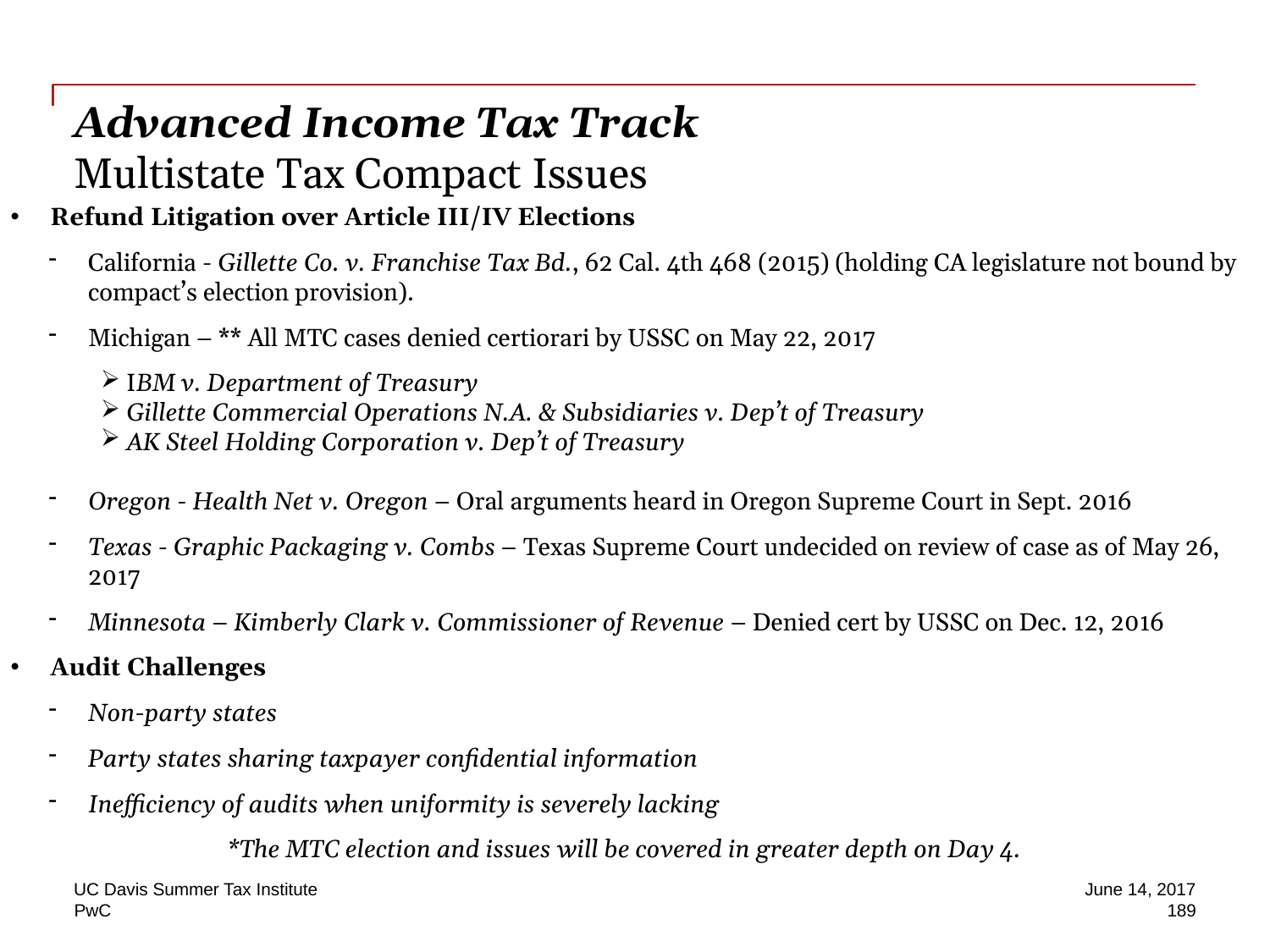

# Advanced Income Tax Track Multistate Tax Compact Issues
Refund Litigation over Article III/IV Elections
California - Gillette Co. v. Franchise Tax Bd., 62 Cal. 4th 468 (2015) (holding CA legislature not bound by compact’s election provision).
Michigan – ** All MTC cases denied certiorari by USSC on May 22, 2017
IBM v. Department of Treasury
Gillette Commercial Operations N.A. & Subsidiaries v. Dep’t of Treasury
AK Steel Holding Corporation v. Dep’t of Treasury
Oregon - Health Net v. Oregon – Oral arguments heard in Oregon Supreme Court in Sept. 2016
Texas - Graphic Packaging v. Combs – Texas Supreme Court undecided on review of case as of May 26, 2017
Minnesota – Kimberly Clark v. Commissioner of Revenue – Denied cert by USSC on Dec. 12, 2016
Audit Challenges
Non-party states
Party states sharing taxpayer confidential information
Inefficiency of audits when uniformity is severely lacking
*The MTC election and issues will be covered in greater depth on Day 4.
UC Davis Summer Tax Institute
June 14, 2017
189